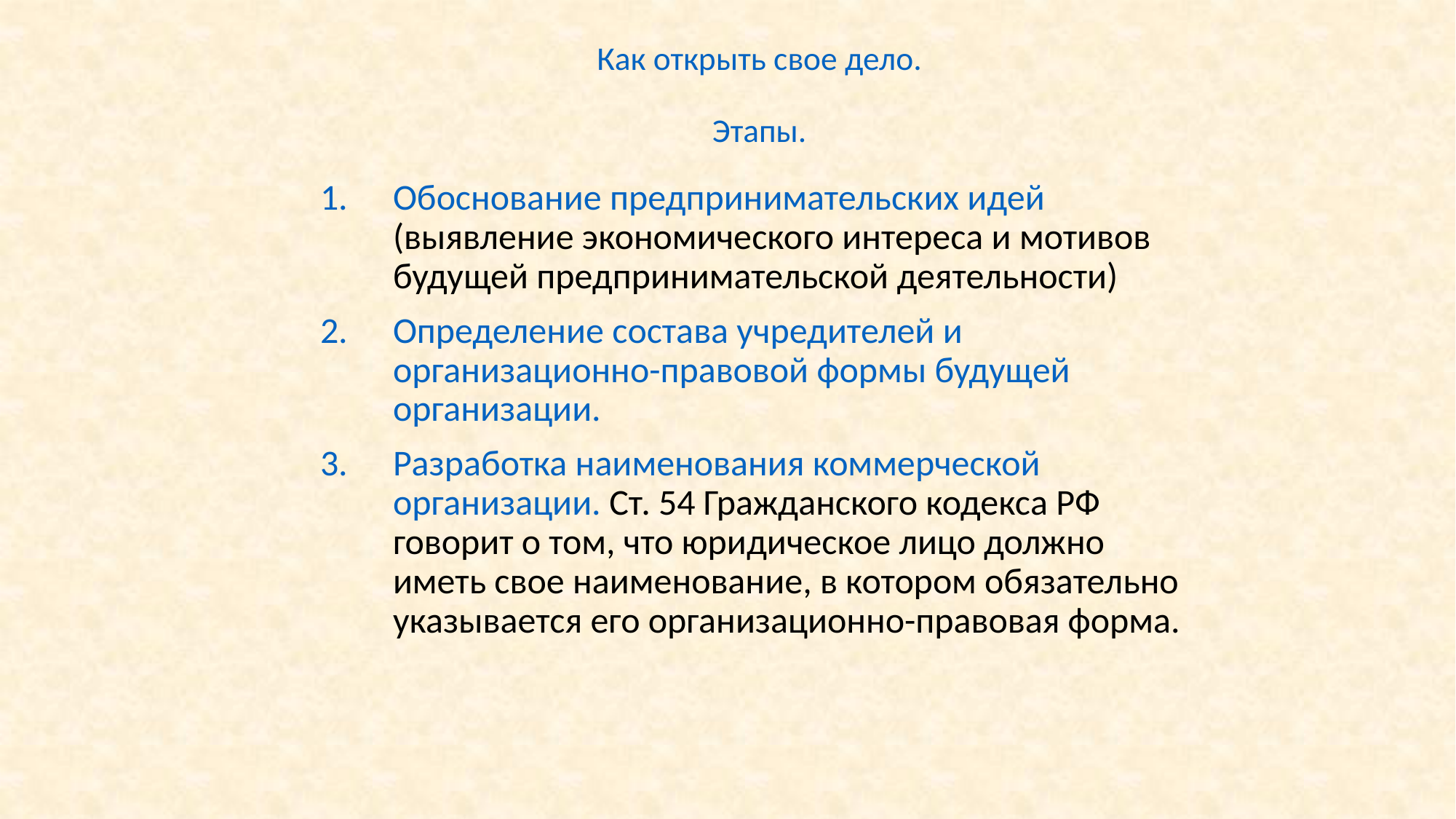

# Как открыть свое дело. Этапы.
Обоснование предпринимательских идей (выявление экономического интереса и мотивов будущей предпринимательской деятельности)
Определение состава учредителей и организационно-правовой формы будущей организации.
Разработка наименования коммерческой организации. Ст. 54 Гражданского кодекса РФ говорит о том, что юридическое лицо должно иметь свое наименование, в котором обязательно указывается его организационно-правовая форма.